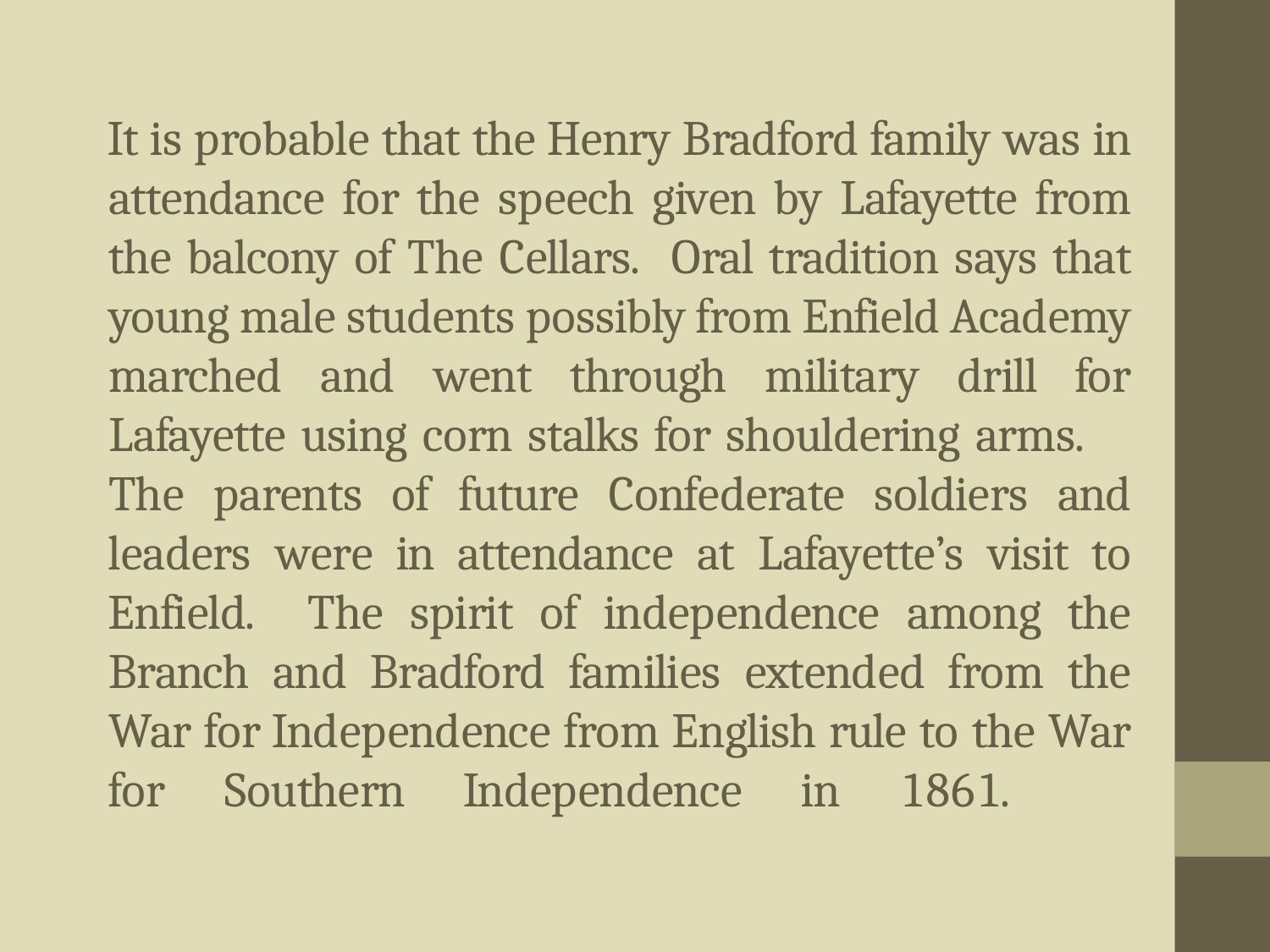

# It is probable that the Henry Bradford family was in attendance for the speech given by Lafayette from the balcony of The Cellars.  Oral tradition says that young male students possibly from Enfield Academy marched and went through military drill for Lafayette using corn stalks for shouldering arms.    The parents of future Confederate soldiers and leaders were in attendance at Lafayette’s visit to Enfield.  The spirit of independence among the Branch and Bradford families extended from the War for Independence from English rule to the War for Southern Independence in 1861.